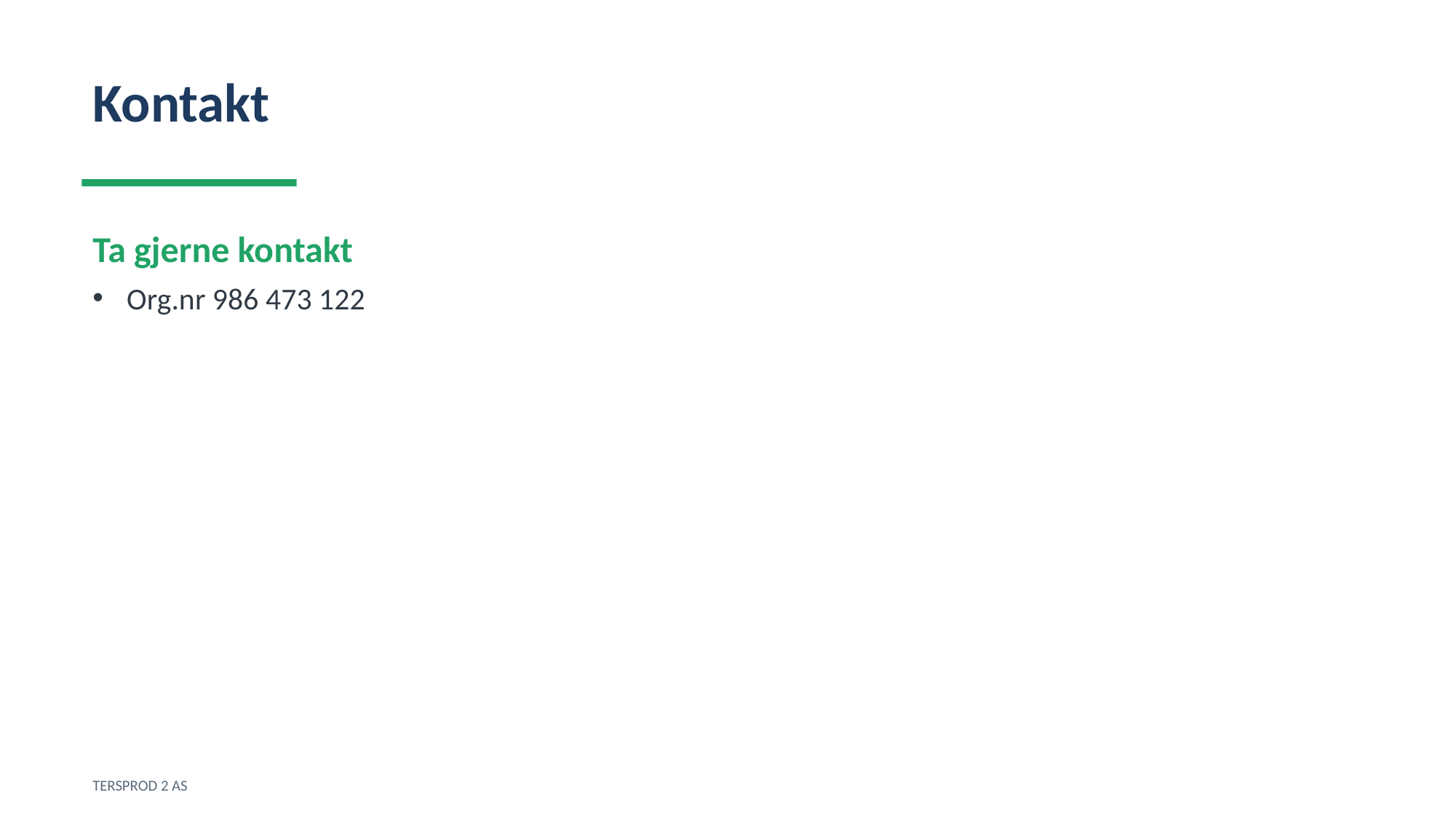

Kontakt

Ta gjerne kontakt
Org.nr 986 473 122
TERSPROD 2 AS